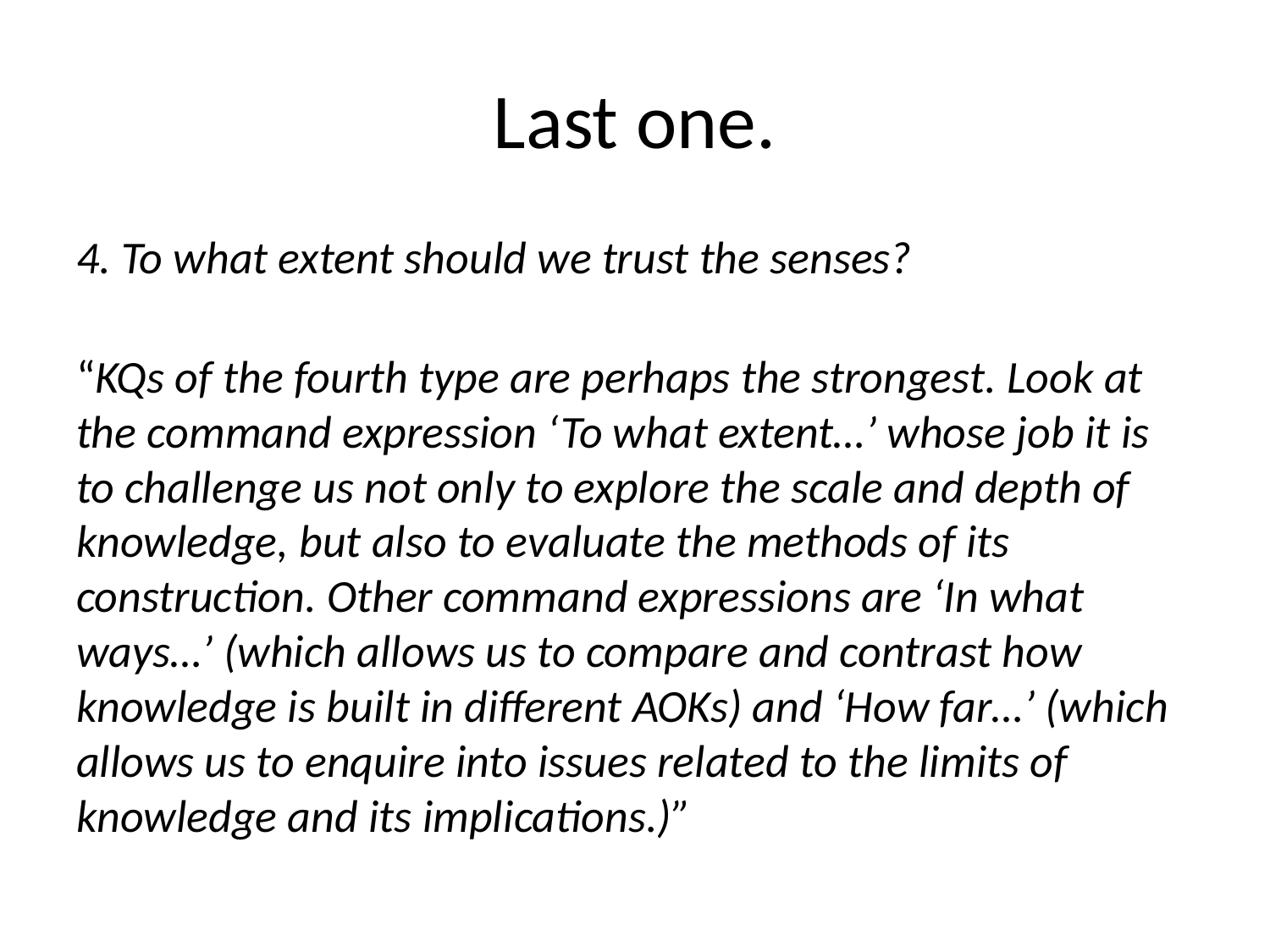

# Last one.
4. To what extent should we trust the senses?
“KQs of the fourth type are perhaps the strongest. Look at the command expression ‘To what extent…’ whose job it is to challenge us not only to explore the scale and depth of knowledge, but also to evaluate the methods of its construction. Other command expressions are ‘In what ways…’ (which allows us to compare and contrast how knowledge is built in different AOKs) and ‘How far…’ (which allows us to enquire into issues related to the limits of knowledge and its implications.)”